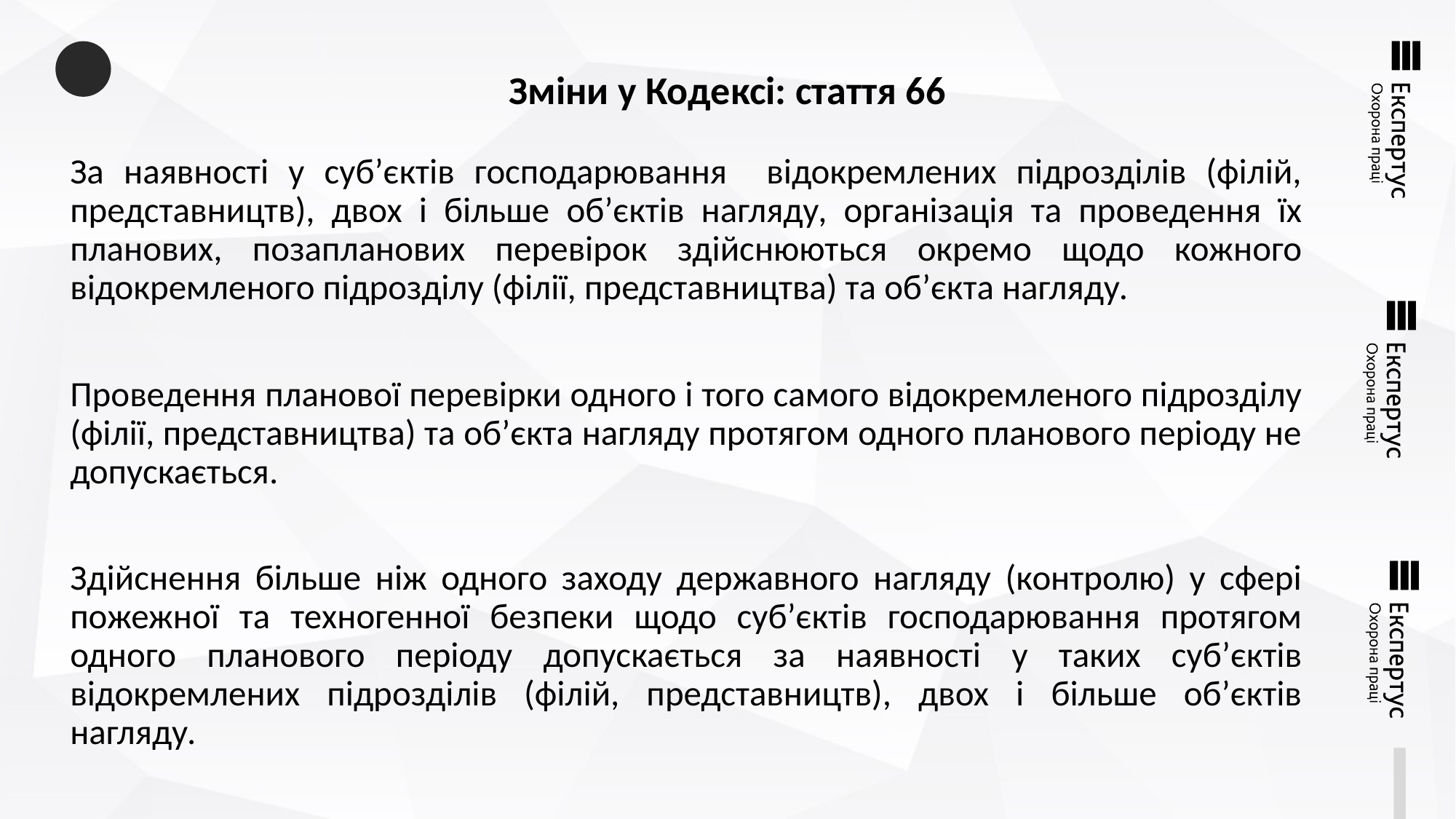

# Зміни у Кодексі: стаття 66
За наявності у суб’єктів господарювання  відокремлених підрозділів (філій, представництв), двох і більше об’єктів нагляду, організація та проведення їх планових, позапланових перевірок здійснюються окремо щодо кожного відокремленого підрозділу (філії, представництва) та об’єкта нагляду.

Проведення планової перевірки одного і того самого відокремленого підрозділу (філії, представництва) та об’єкта нагляду протягом одного планового періоду не допускається.

Здійснення більше ніж одного заходу державного нагляду (контролю) у сфері пожежної та техногенної безпеки щодо суб’єктів господарювання протягом одного планового періоду допускається за наявності у таких суб’єктів відокремлених підрозділів (філій, представництв), двох і більше об’єктів нагляду.